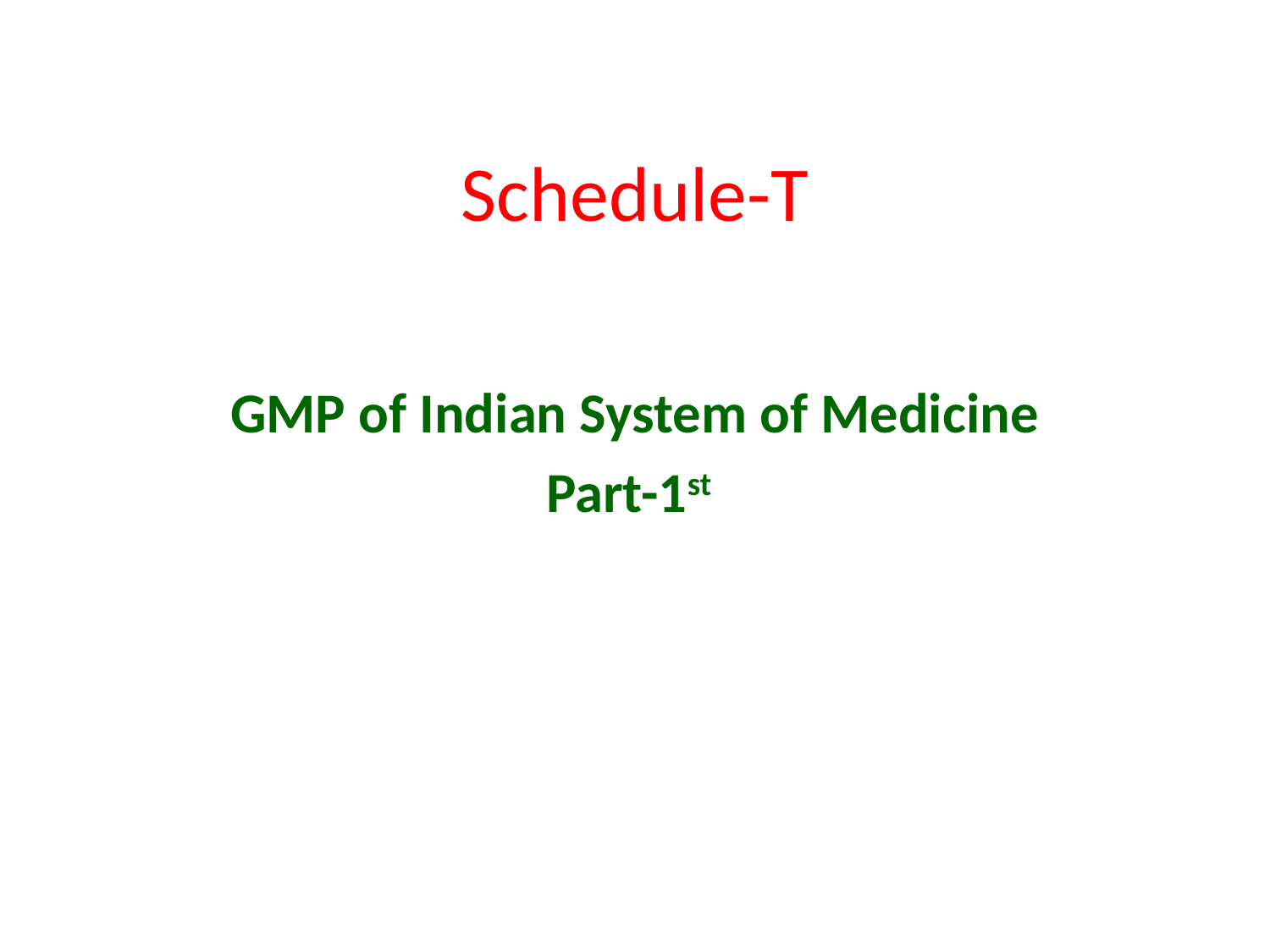

# Schedule-T
GMP of Indian System of Medicine
Part-1st